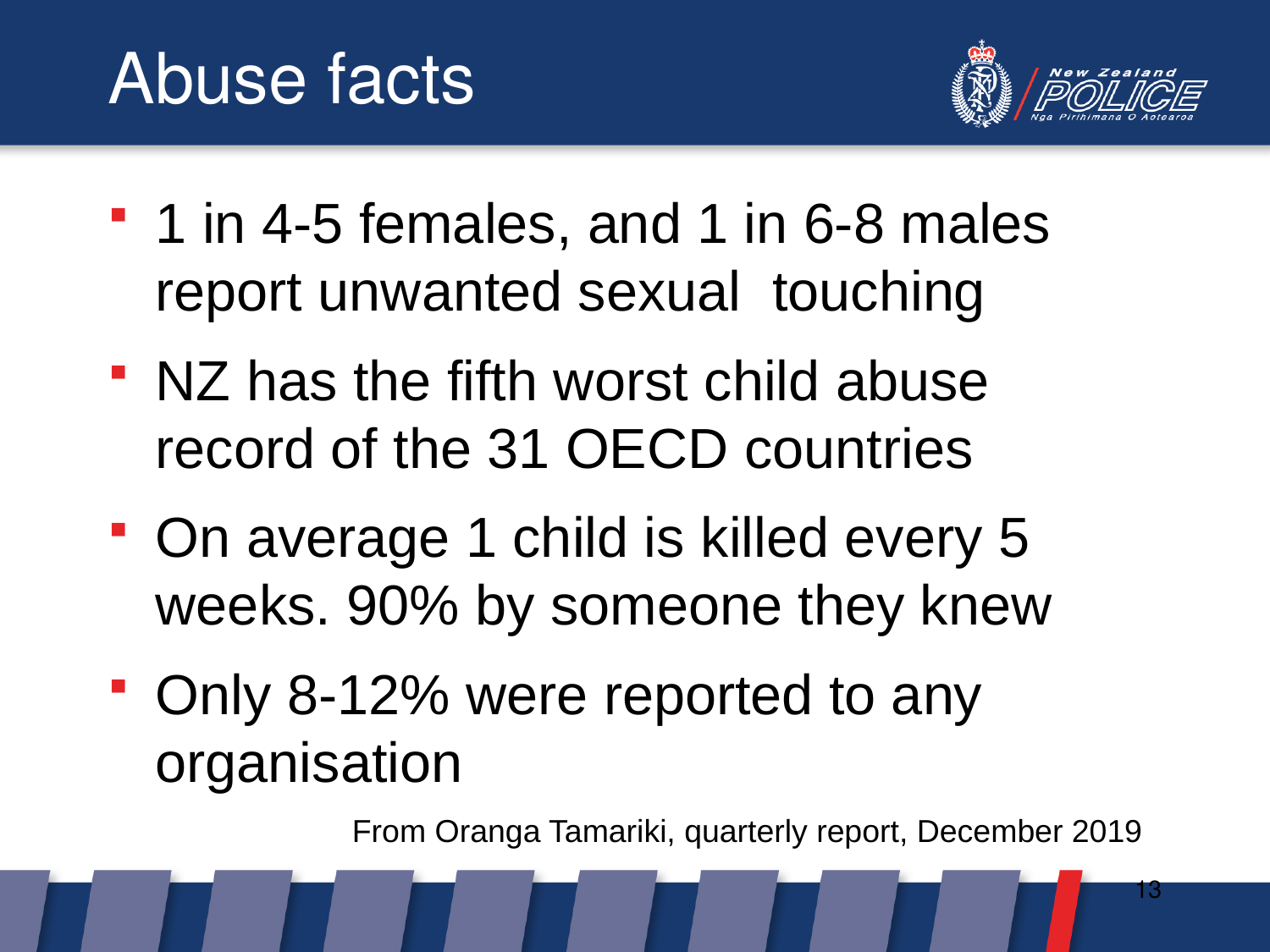

# Abuse facts
1 in 4-5 females, and 1 in 6-8 males report unwanted sexual  touching
NZ has the fifth worst child abuse record of the 31 OECD countries
On average 1 child is killed every 5 weeks. 90% by someone they knew
Only 8-12% were reported to any organisation
From Oranga Tamariki, quarterly report, December 2019
13